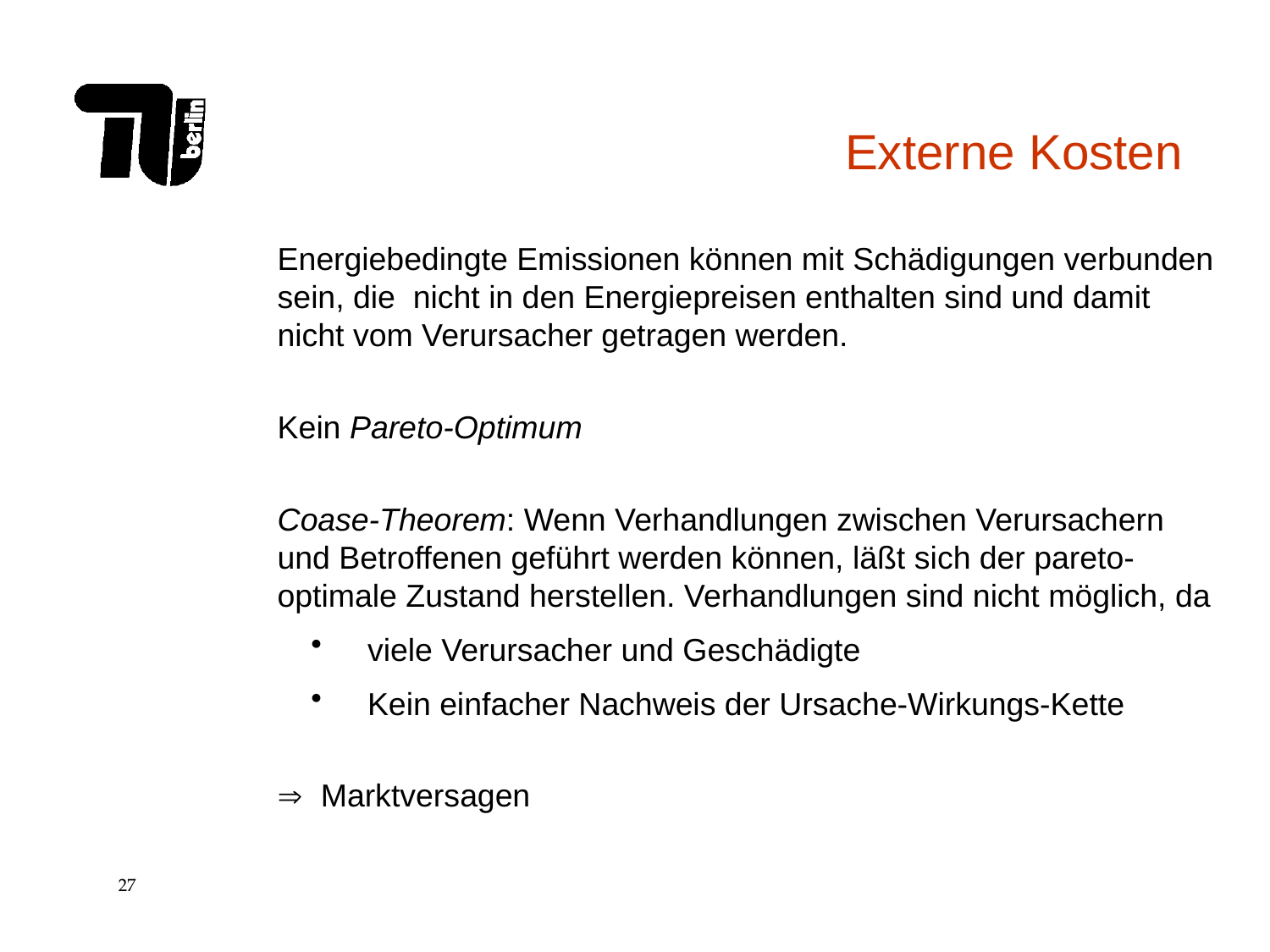

# Externe Kosten
Energiebedingte Emissionen können mit Schädigungen verbunden sein, die  nicht in den Energiepreisen enthalten sind und damit nicht vom Verursacher getragen werden.
Kein Pareto-Optimum
Coase-Theorem: Wenn Verhandlungen zwischen Verursachern und Betroffenen geführt werden können, läßt sich der pareto-optimale Zustand herstellen. Verhandlungen sind nicht möglich, da
   viele Verursacher und Geschädigte
   Kein einfacher Nachweis der Ursache-Wirkungs-Kette
⇒  Marktversagen